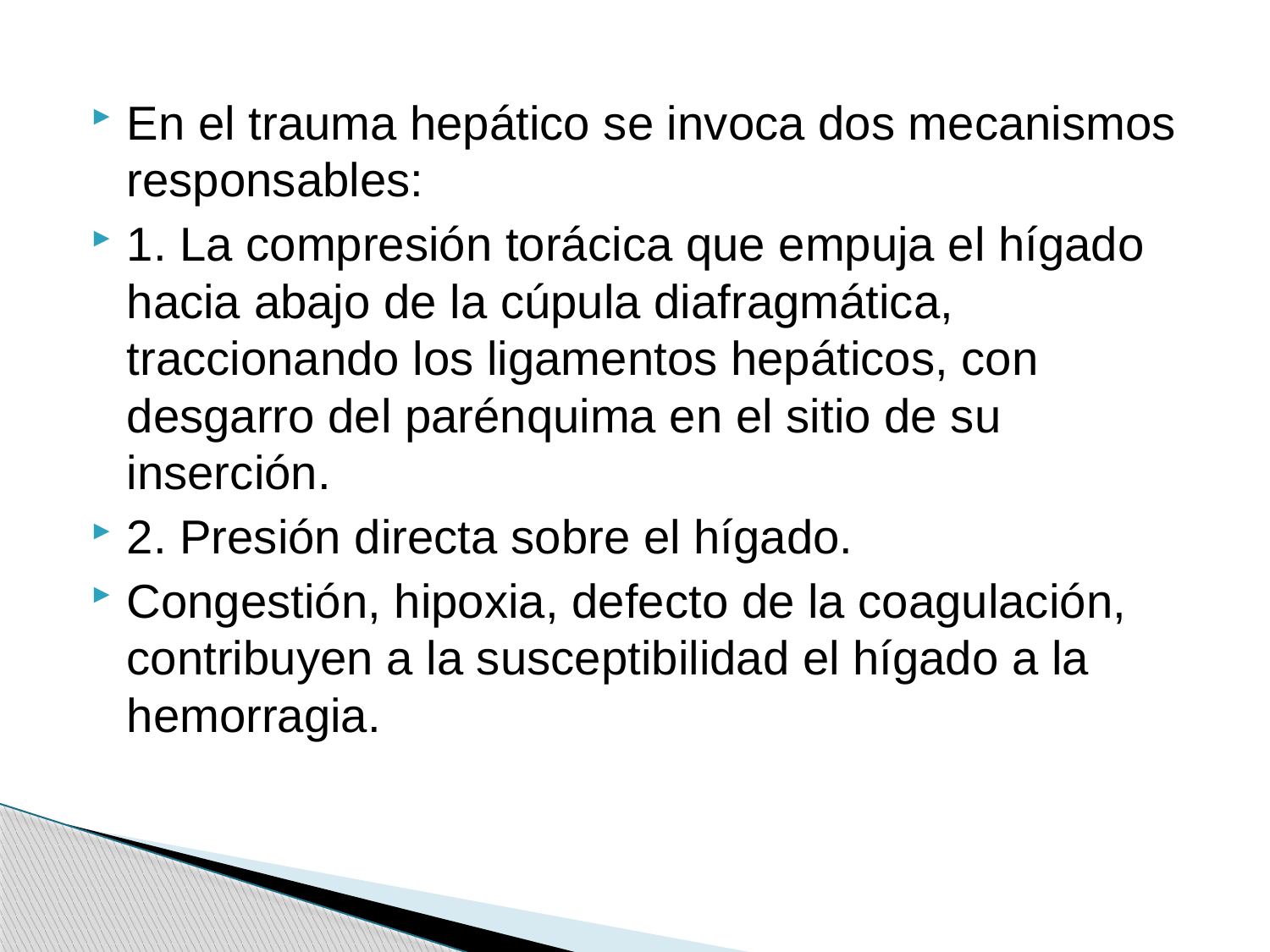

En el trauma hepático se invoca dos mecanismos responsables:
1. La compresión torácica que empuja el hígado hacia abajo de la cúpula diafragmática, traccionando los ligamentos hepáticos, con desgarro del parénquima en el sitio de su inserción.
2. Presión directa sobre el hígado.
Congestión, hipoxia, defecto de la coagulación, contribuyen a la susceptibilidad el hígado a la hemorragia.